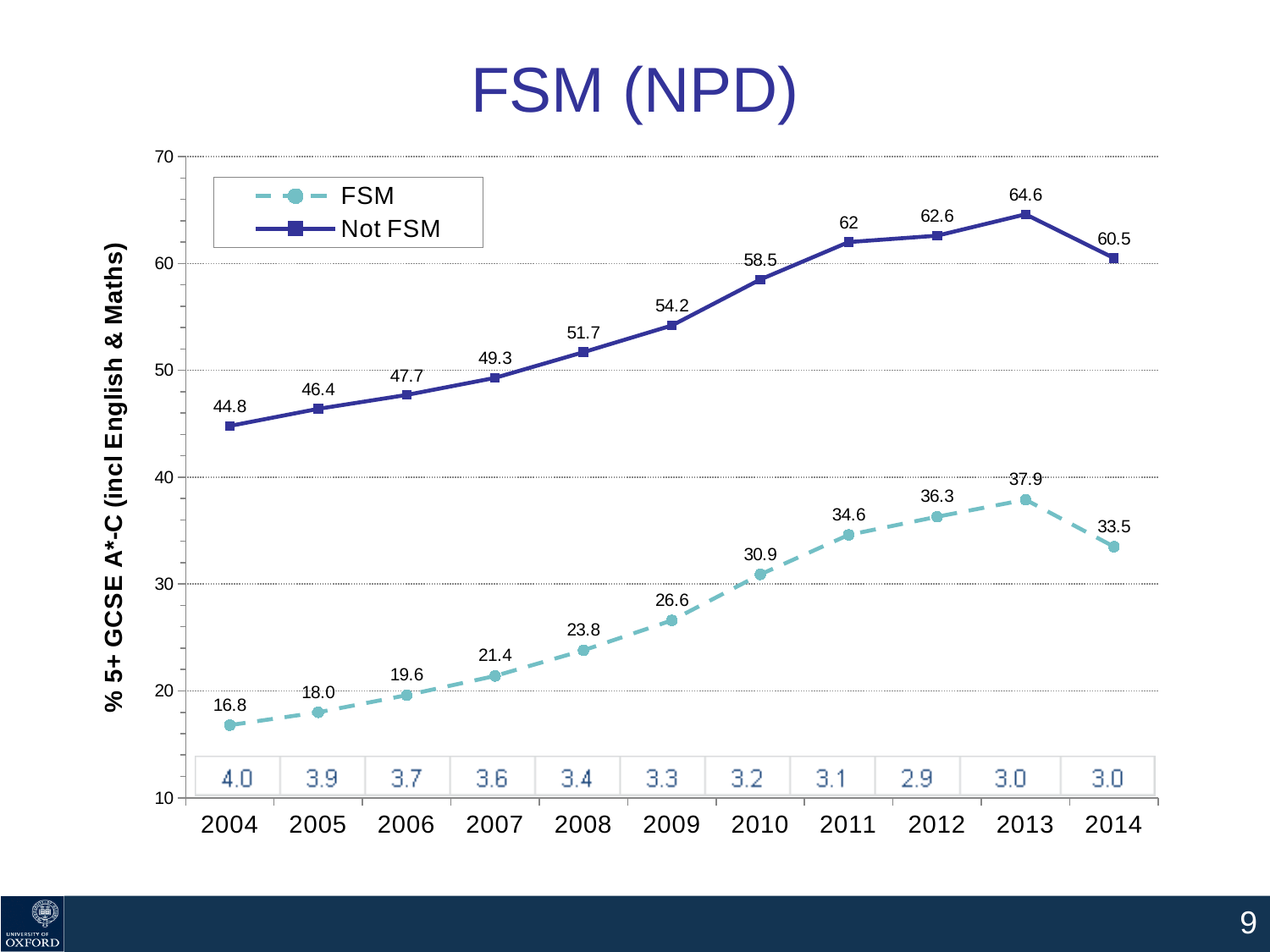

# FSM (NPD)

### Chart

| Category | FSM | Not FSM |
|---|---|---|
| 2004 | 16.8 | 44.8 |
| 2005 | 18.0 | 46.4 |
| 2006 | 19.6 | 47.7 |
| 2007 | 21.4 | 49.3 |
| 2008 | 23.8 | 51.7 |
| 2009 | 26.6 | 54.2 |
| 2010 | 30.9 | 58.5 |
| 2011 | 34.6 | 62.0 |
| 2012 | 36.300000000000004 | 62.6 |
| 2013 | 37.9 | 64.6 |
| 2014 | 33.5 | 60.5 |